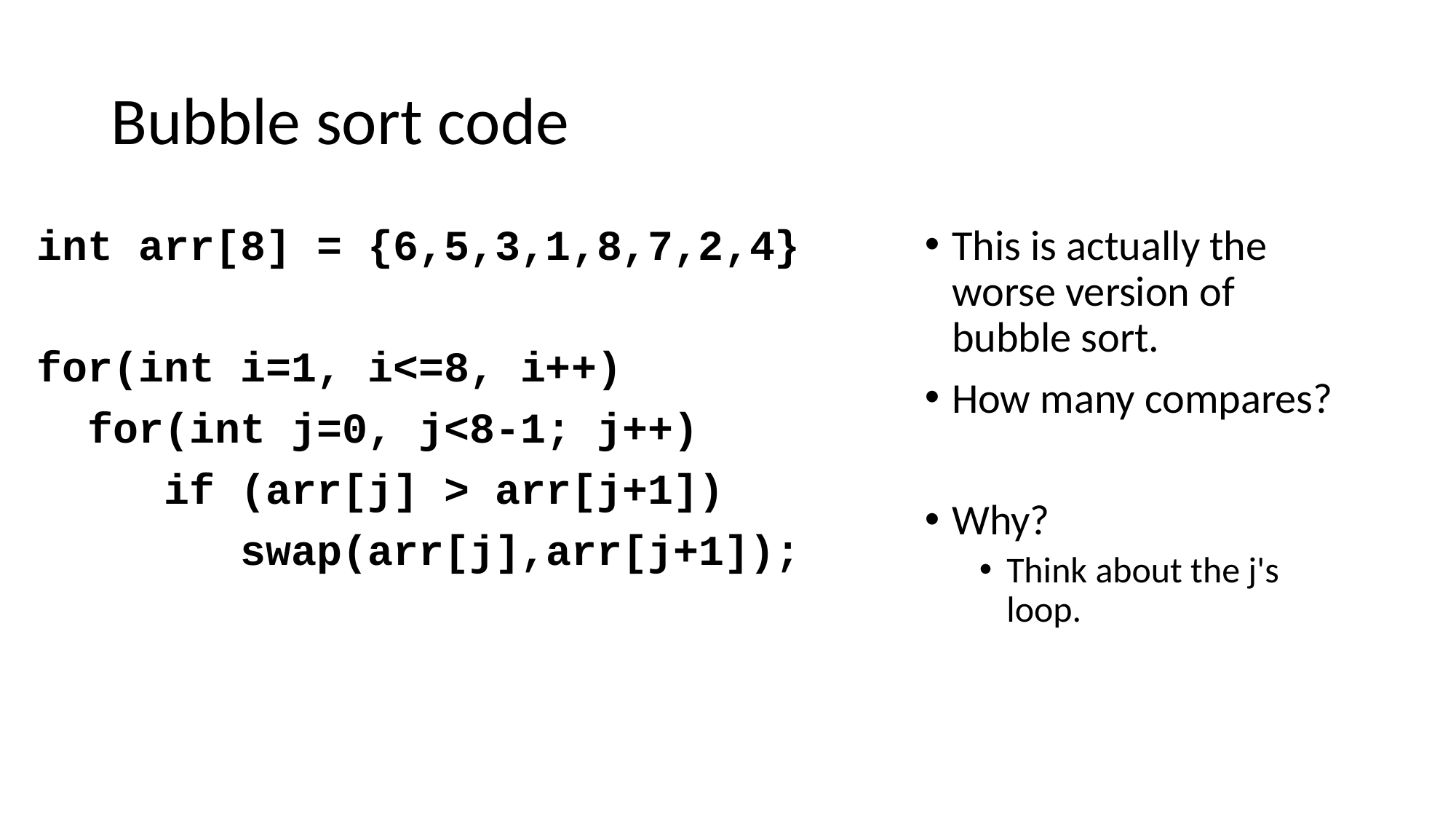

# Bubble sort code
int arr[8] = {6,5,3,1,8,7,2,4}

for(int i=1, i<=8, i++)
  for(int j=0, j<8-1; j++)
     if (arr[j] > arr[j+1])
        swap(arr[j],arr[j+1]);

This is actually the worse version of bubble sort.
How many compares?

Why?
Think about the j's loop.